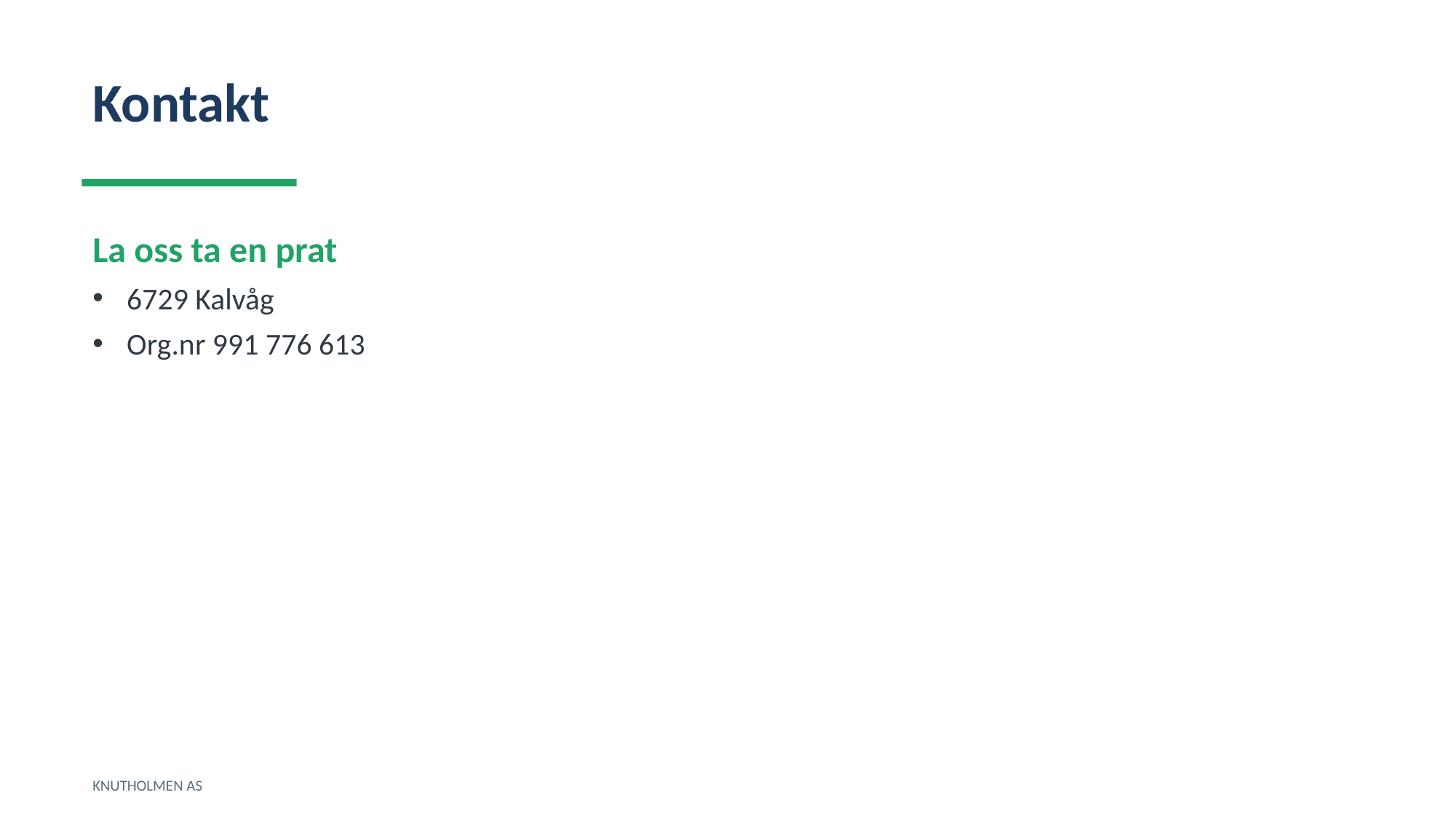

Kontakt

La oss ta en prat
6729 Kalvåg
Org.nr 991 776 613
KNUTHOLMEN AS